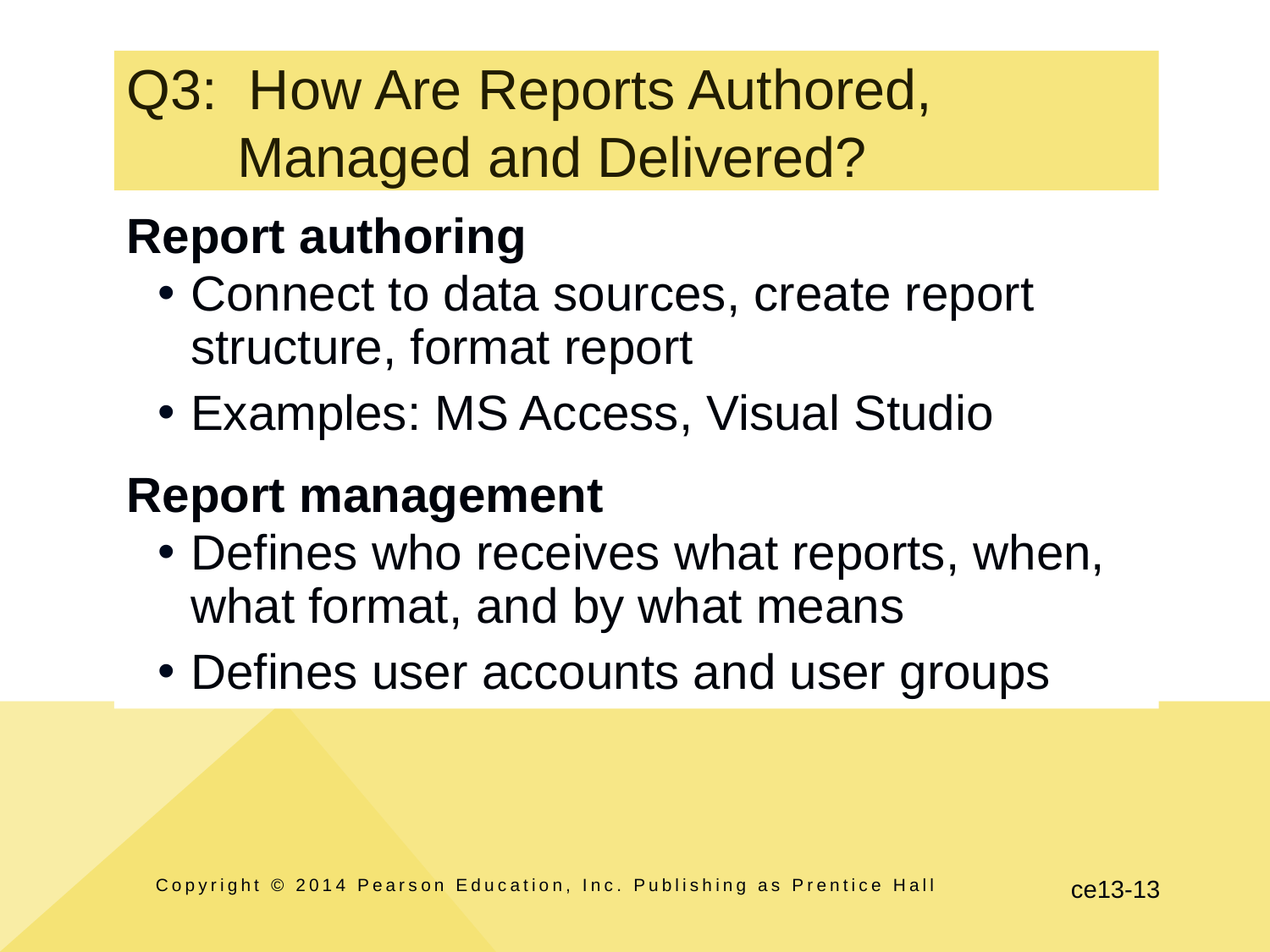

# Q3:  How Are Reports Authored, Managed and Delivered?
Report authoring
Connect to data sources, create report structure, format report
Examples: MS Access, Visual Studio
Report management
Defines who receives what reports, when, what format, and by what means
Defines user accounts and user groups

Copyright © 2014 Pearson Education, Inc. Publishing as Prentice Hall